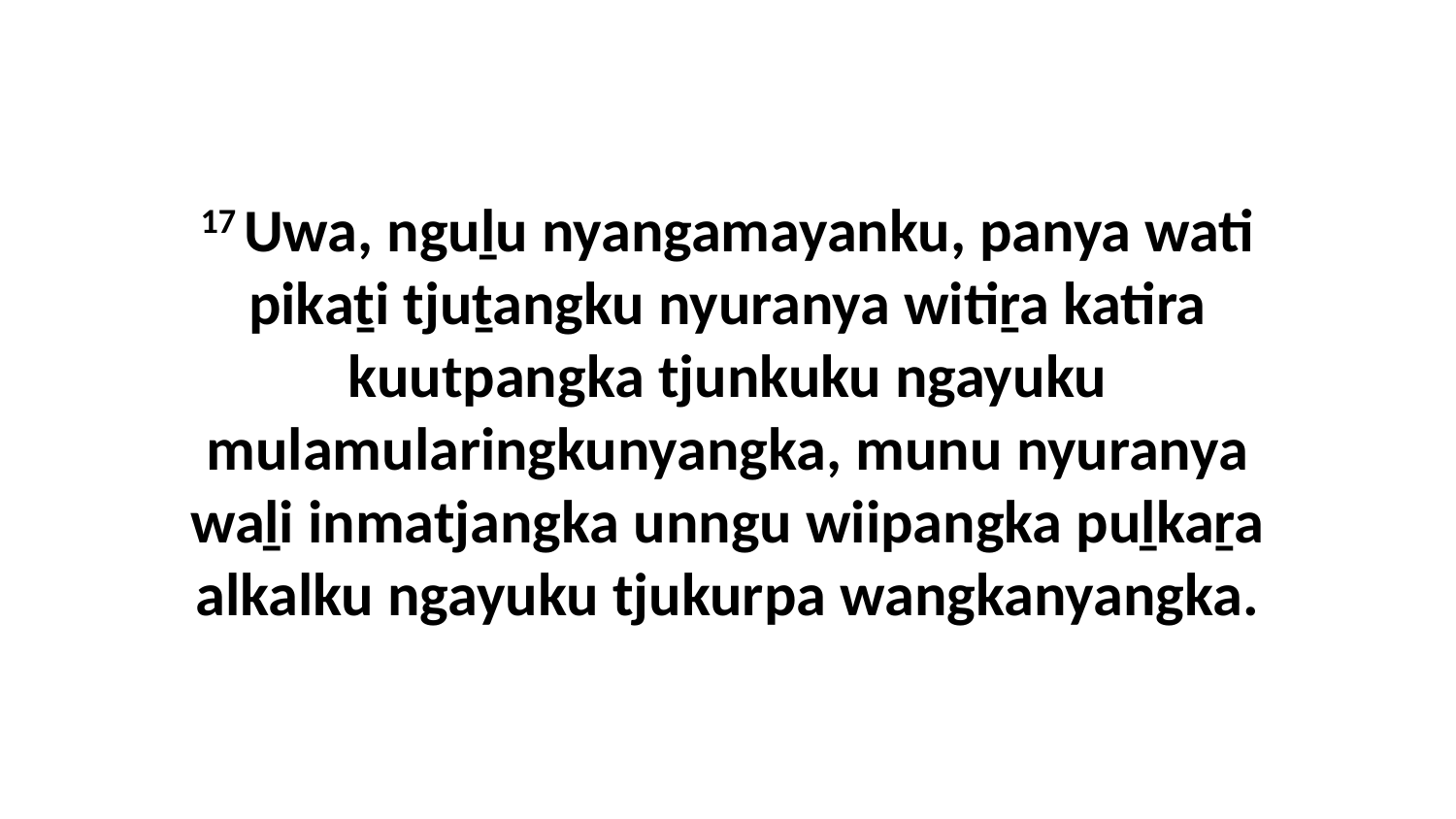

17 Uwa, nguḻu nyangamayanku, panya wati pikaṯi tjuṯangku nyuranya witiṟa katira kuutpangka tjunkuku ngayuku mulamularingkunyangka, munu nyuranya waḻi inmatjangka unngu wiipangka puḻkaṟa alkalku ngayuku tjukurpa wangkanyangka.